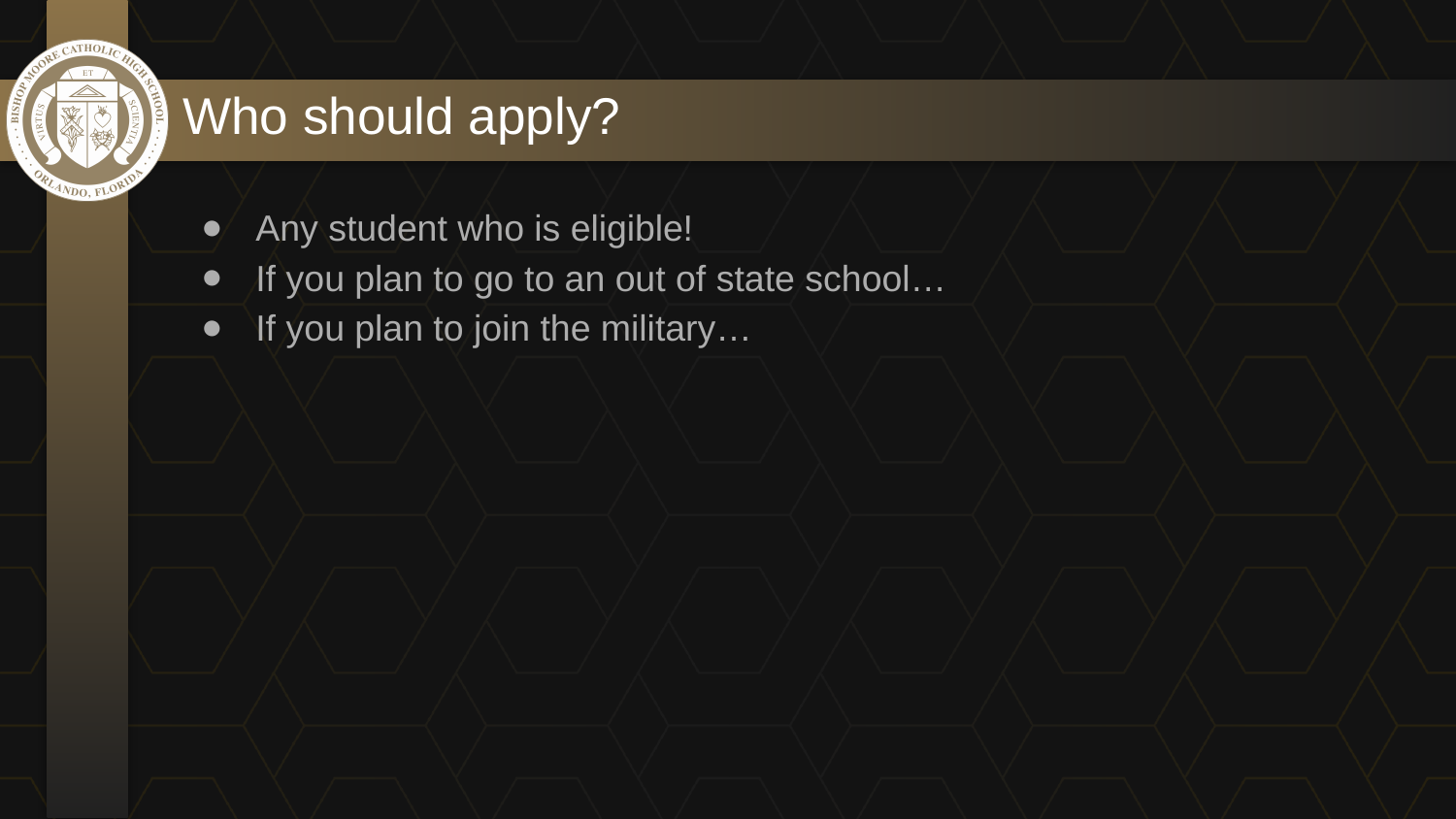

# Who should apply?
Any student who is eligible!
If you plan to go to an out of state school…
If you plan to join the military…